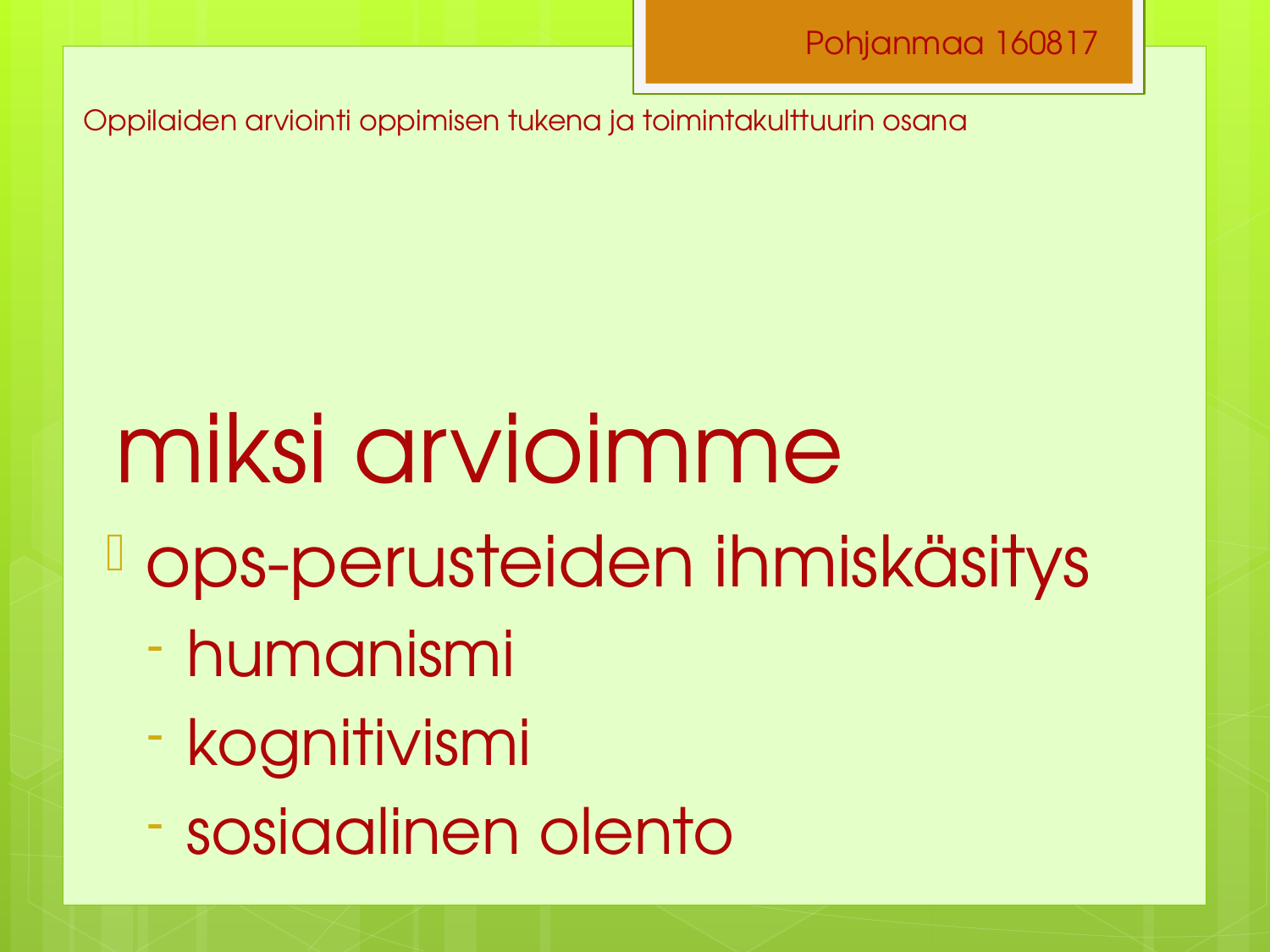

Pohjanmaa 160817
# Oppilaiden arviointi oppimisen tukena ja toimintakulttuurin osana
miksi arvioimme
ops-perusteiden ihmiskäsitys
humanismi
kognitivismi
sosiaalinen olento